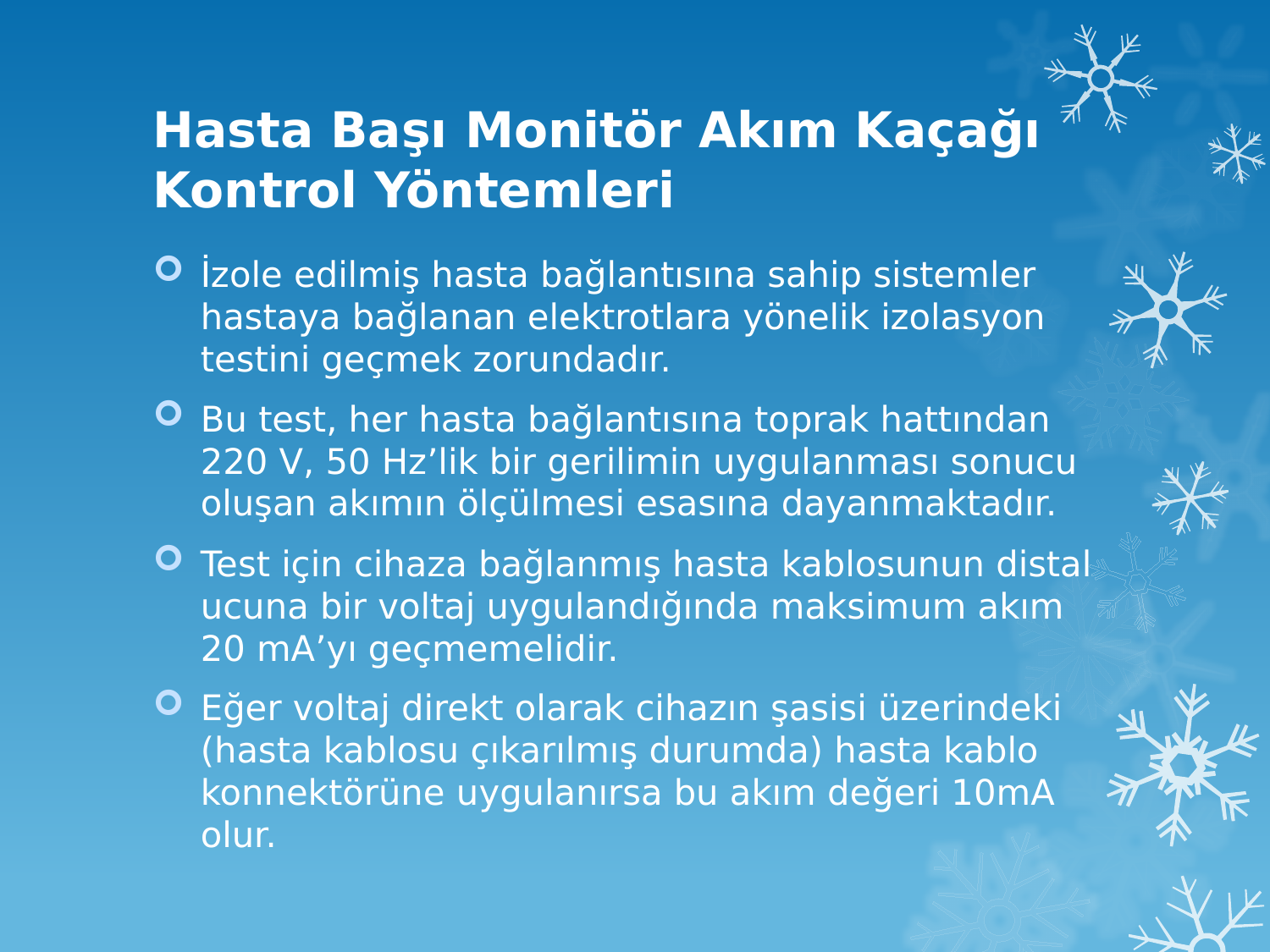

# Hasta Başı Monitör Akım Kaçağı Kontrol Yöntemleri
İzole edilmiş hasta bağlantısına sahip sistemler hastaya bağlanan elektrotlara yönelik izolasyon testini geçmek zorundadır.
Bu test, her hasta bağlantısına toprak hattından 220 V, 50 Hz’lik bir gerilimin uygulanması sonucu oluşan akımın ölçülmesi esasına dayanmaktadır.
Test için cihaza bağlanmış hasta kablosunun distal ucuna bir voltaj uygulandığında maksimum akım 20 mA’yı geçmemelidir.
Eğer voltaj direkt olarak cihazın şasisi üzerindeki (hasta kablosu çıkarılmış durumda) hasta kablo konnektörüne uygulanırsa bu akım değeri 10mA olur.